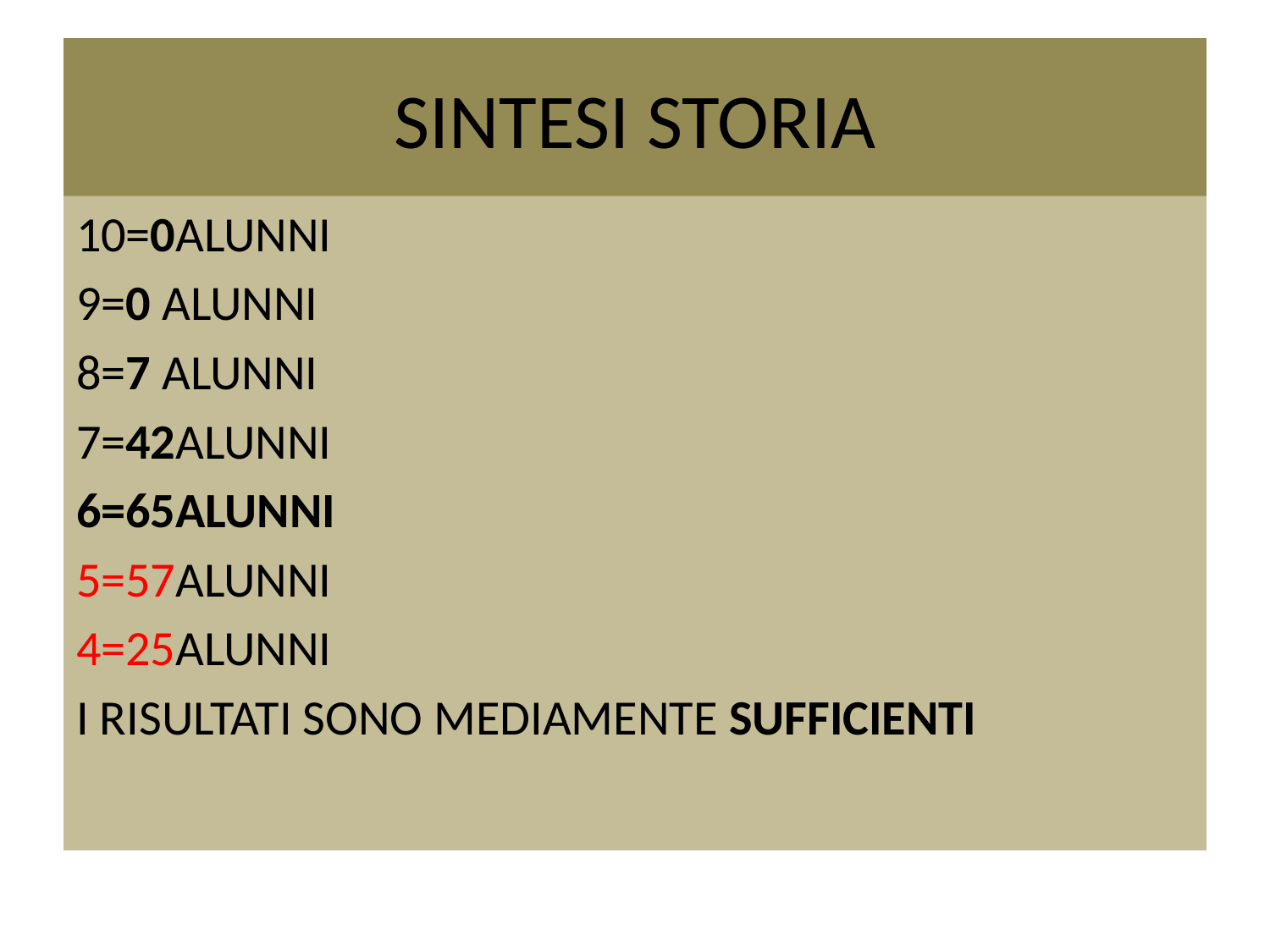

# SINTESI STORIA
10=0ALUNNI
9=0 ALUNNI
8=7 ALUNNI
7=42ALUNNI
6=65ALUNNI
5=57ALUNNI
4=25ALUNNI
I RISULTATI SONO MEDIAMENTE SUFFICIENTI